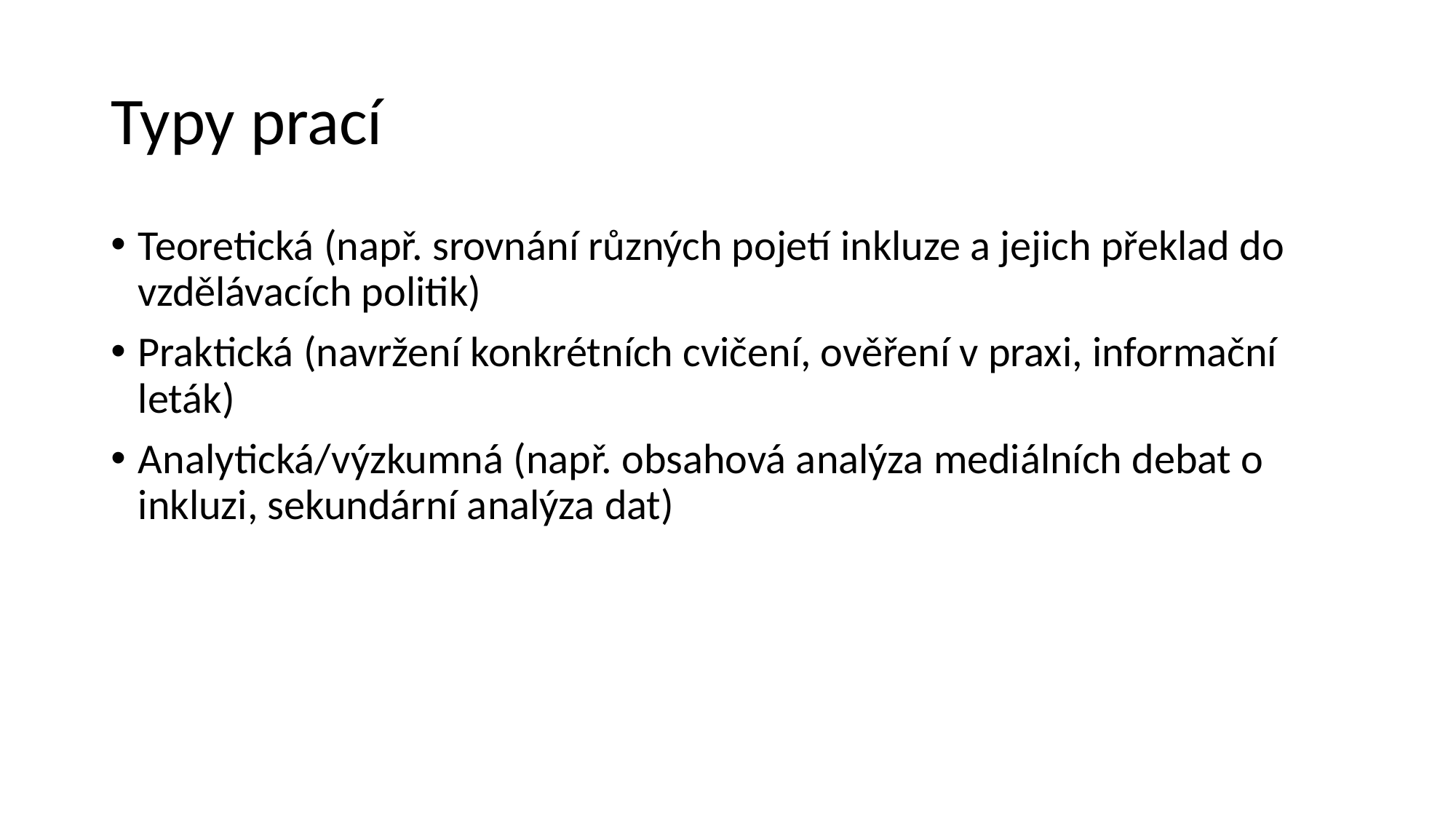

# Typy prací
Teoretická (např. srovnání různých pojetí inkluze a jejich překlad do vzdělávacích politik)
Praktická (navržení konkrétních cvičení, ověření v praxi, informační leták)
Analytická/výzkumná (např. obsahová analýza mediálních debat o inkluzi, sekundární analýza dat)